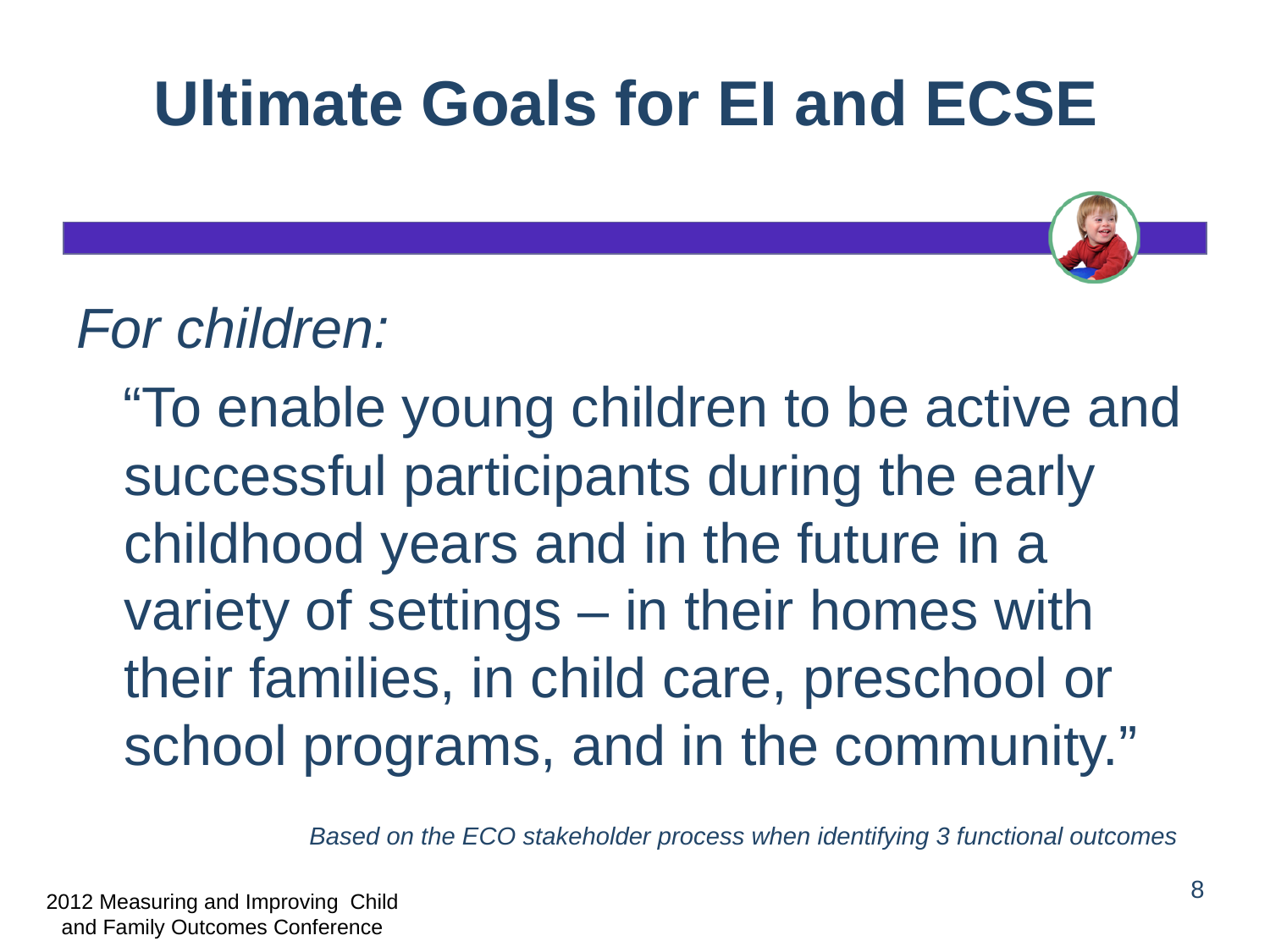

# Ultimate Goals for EI and ECSE
For children:
   “To enable young children to be active and successful participants during the early childhood years and in the future in a variety of settings – in their homes with their families, in child care, preschool or school programs, and in the community.”
                Based on the ECO stakeholder process when identifying 3 functional outcomes

8
2012 Measuring and Improving  Child and Family Outcomes Conference